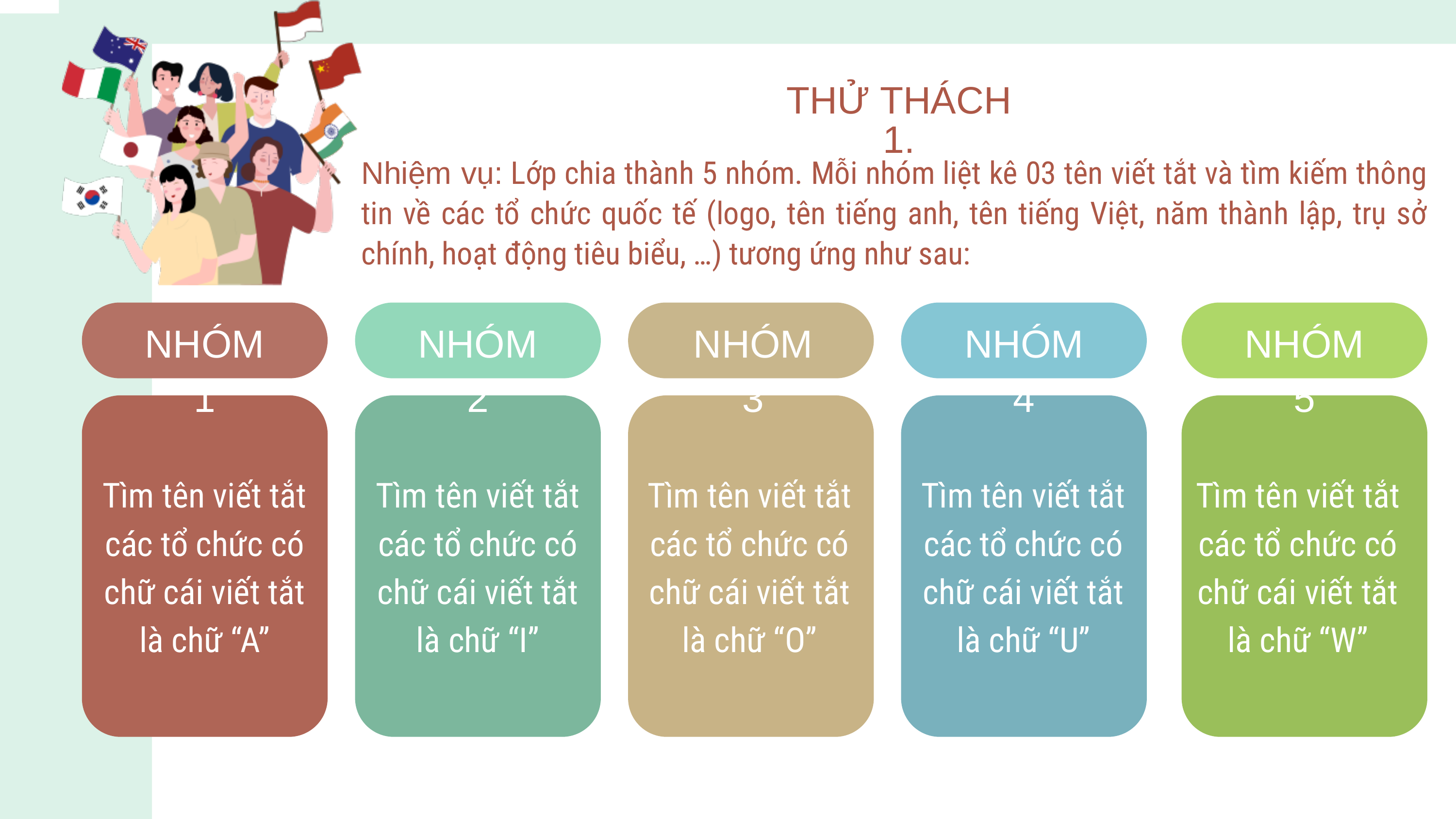

THỬ THÁCH 1.
Nhiệm vụ: Lớp chia thành 5 nhóm. Mỗi nhóm liệt kê 03 tên viết tắt và tìm kiếm thông tin về các tổ chức quốc tế (logo, tên tiếng anh, tên tiếng Việt, năm thành lập, trụ sở chính, hoạt động tiêu biểu, …) tương ứng như sau:

NHÓM 1
NHÓM 2
NHÓM 3
NHÓM 4
NHÓM 5

Tìm tên viết tắt các tổ chức có chữ cái viết tắt là chữ “A”
Tìm tên viết tắt các tổ chức có chữ cái viết tắt là chữ “I”
Tìm tên viết tắt các tổ chức có chữ cái viết tắt là chữ “O”
Tìm tên viết tắt các tổ chức có chữ cái viết tắt là chữ “U”
Tìm tên viết tắt các tổ chức có chữ cái viết tắt là chữ “W”